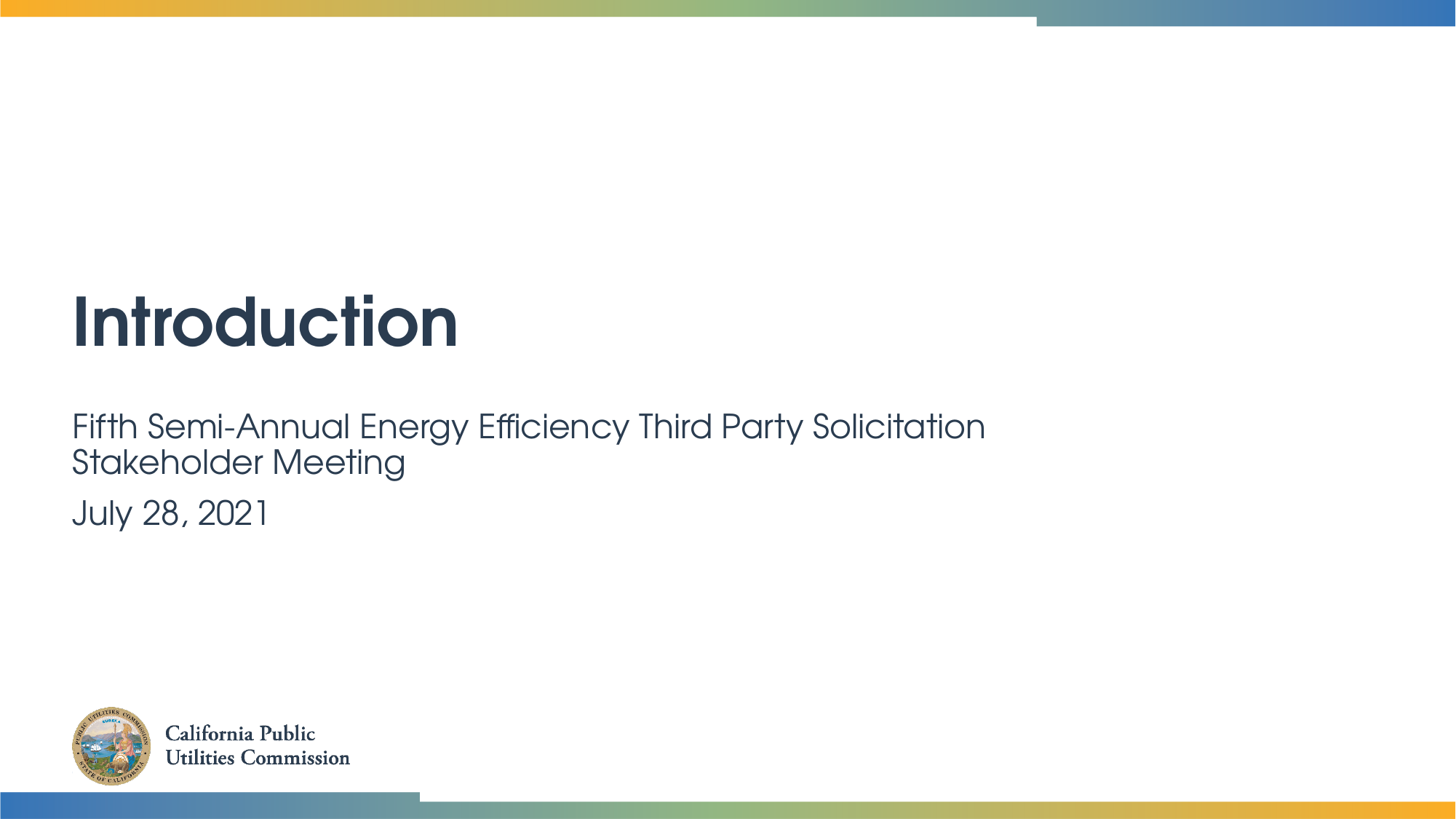

# Introduction
Fifth Semi-Annual Energy Efficiency Third Party Solicitation Stakeholder Meeting
July 28, 2021